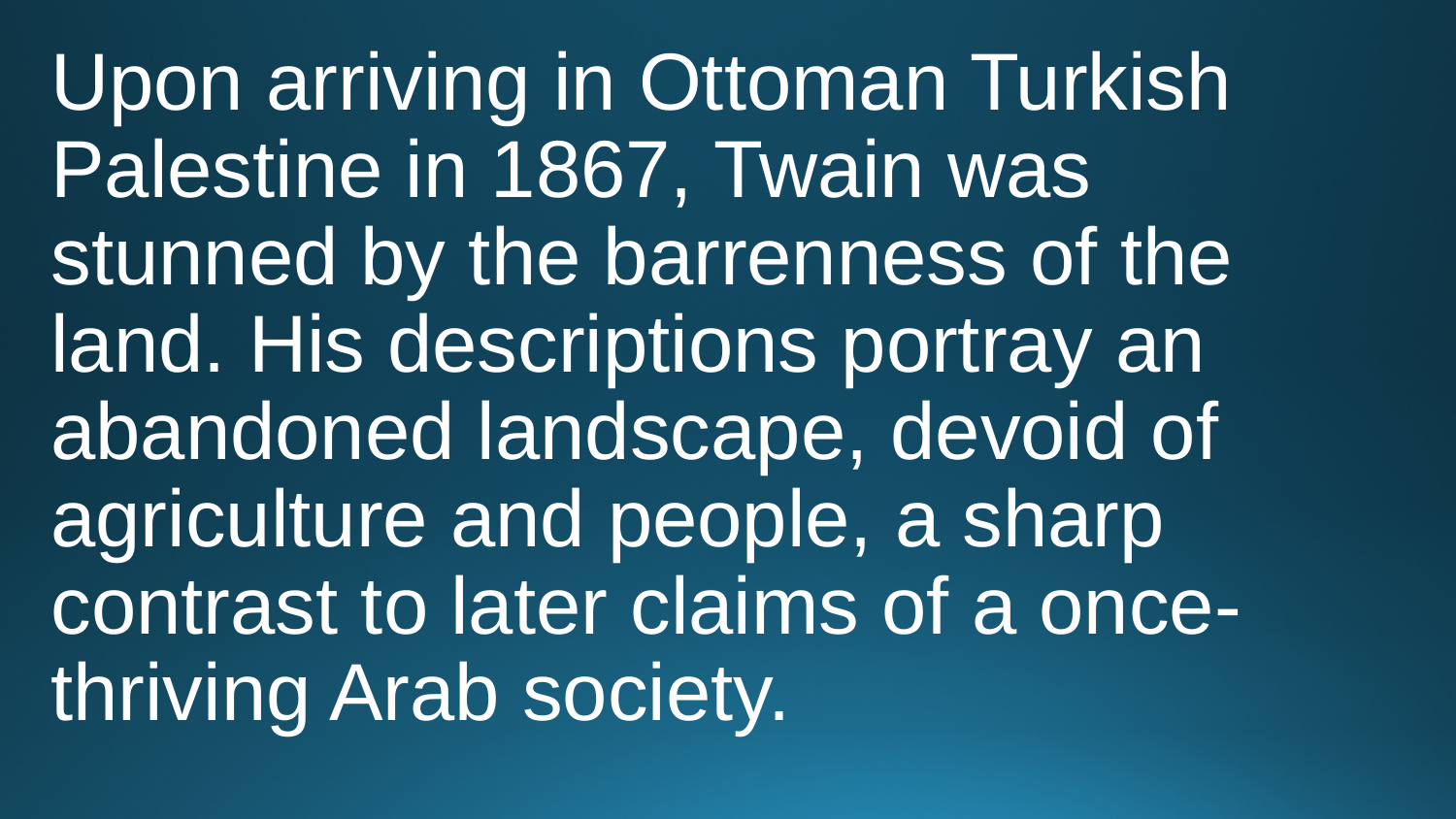

Upon arriving in Ottoman Turkish Palestine in 1867, Twain was stunned by the barrenness of the land. His descriptions portray an abandoned landscape, devoid of agriculture and people, a sharp contrast to later claims of a once-thriving Arab society.